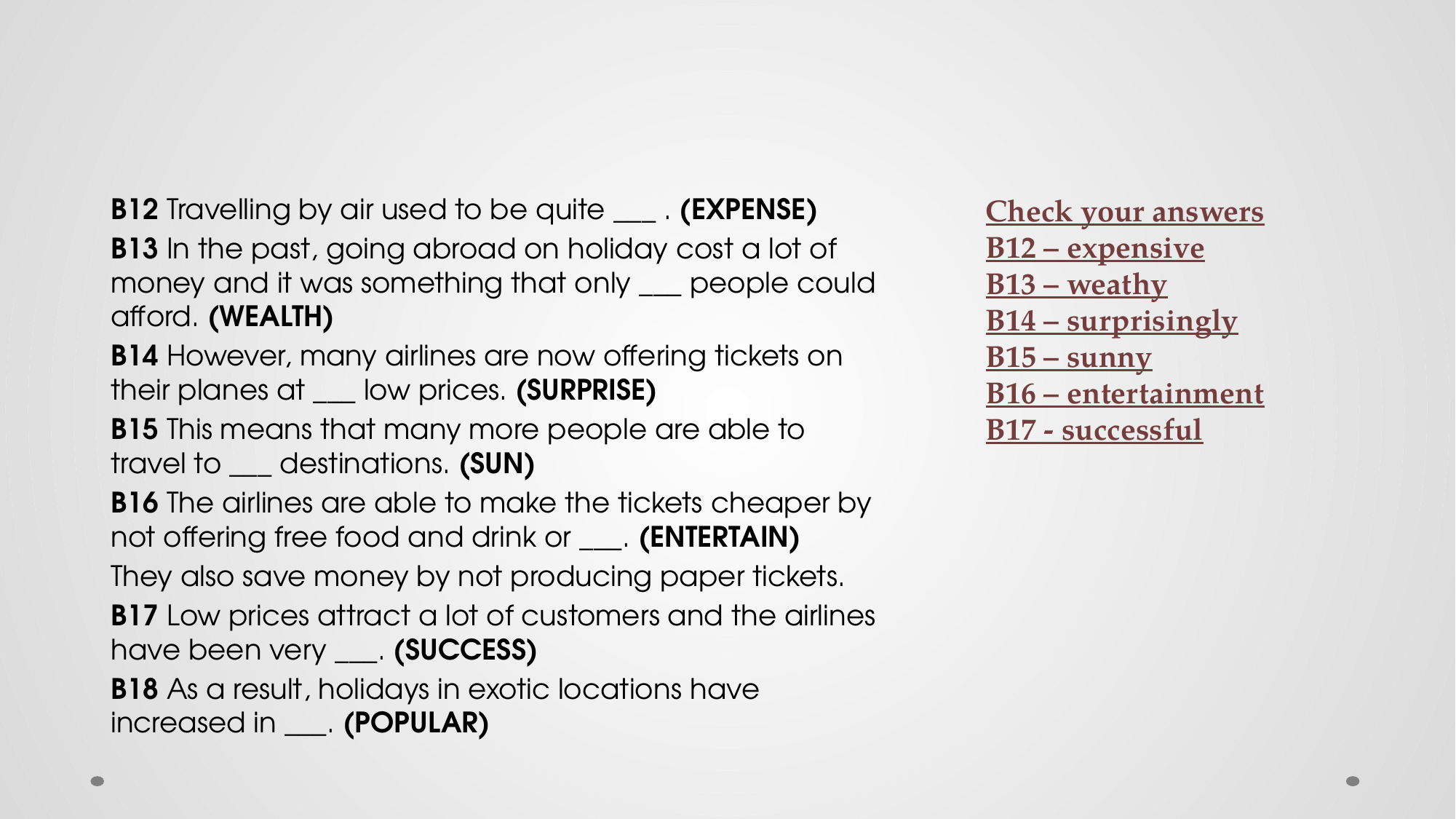

#
B12 Travelling by air used to be quite ___ . (EXPENSE)
B13 In the past, going abroad on holiday cost a lot of money and it was something that only ___ people could afford. (WEALTH)
B14 However, many airlines are now offering tickets on their planes at ___ low prices. (SURPRISE)
B15 This means that many more people are able to travel to ___ destinations. (SUN)
B16 The airlines are able to make the tickets cheaper by not offering free food and drink or ___. (ENTERTAIN)
They also save money by not producing paper tickets.
B17 Low prices attract a lot of customers and the airlines have been very ___. (SUCCESS)
B18 As a result, holidays in exotic locations have increased in ___. (POPULAR)

Check your answers
B12 – expensive
B13 – weathy
B14 – surprisingly
B15 – sunny
B16 – entertainment
B17 - successful